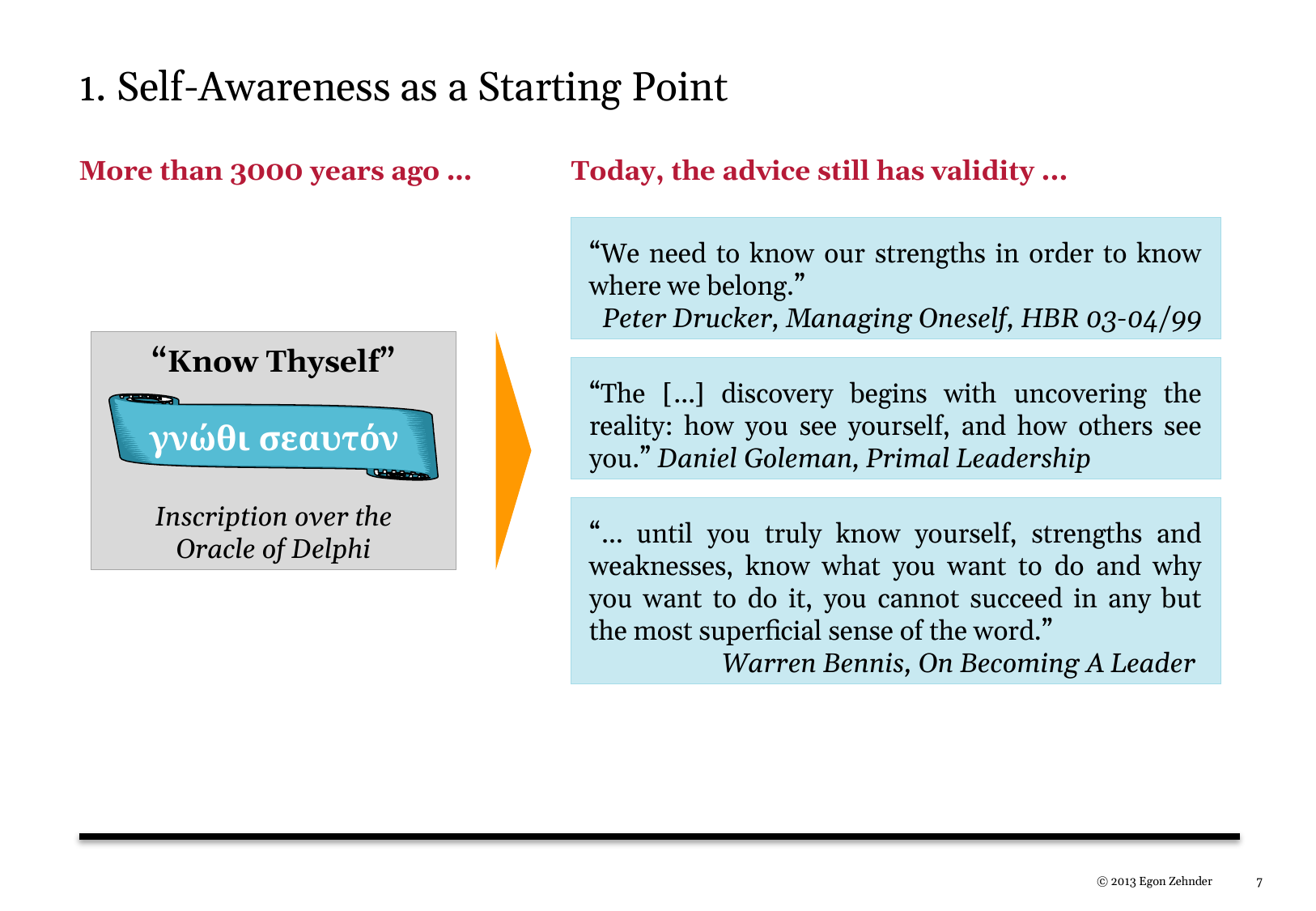

# 1. Self-Awareness as a Starting Point
More than 3000 years ago …
Today, the advice still has validity ...
“We need to know our strengths in order to know where we belong.”
Peter Drucker, Managing Oneself, HBR 03-04/99
“The […] discovery begins with uncovering the reality: how you see yourself, and how others see you.” Daniel Goleman, Primal Leadership
“… until you truly know yourself, strengths and weaknesses, know what you want to do and why you want to do it, you cannot succeed in any but the most superficial sense of the word.”
Warren Bennis, On Becoming A Leader

“Know Thyself”

γνώθι σεαυτόν
Inscription over the Oracle of Delphi